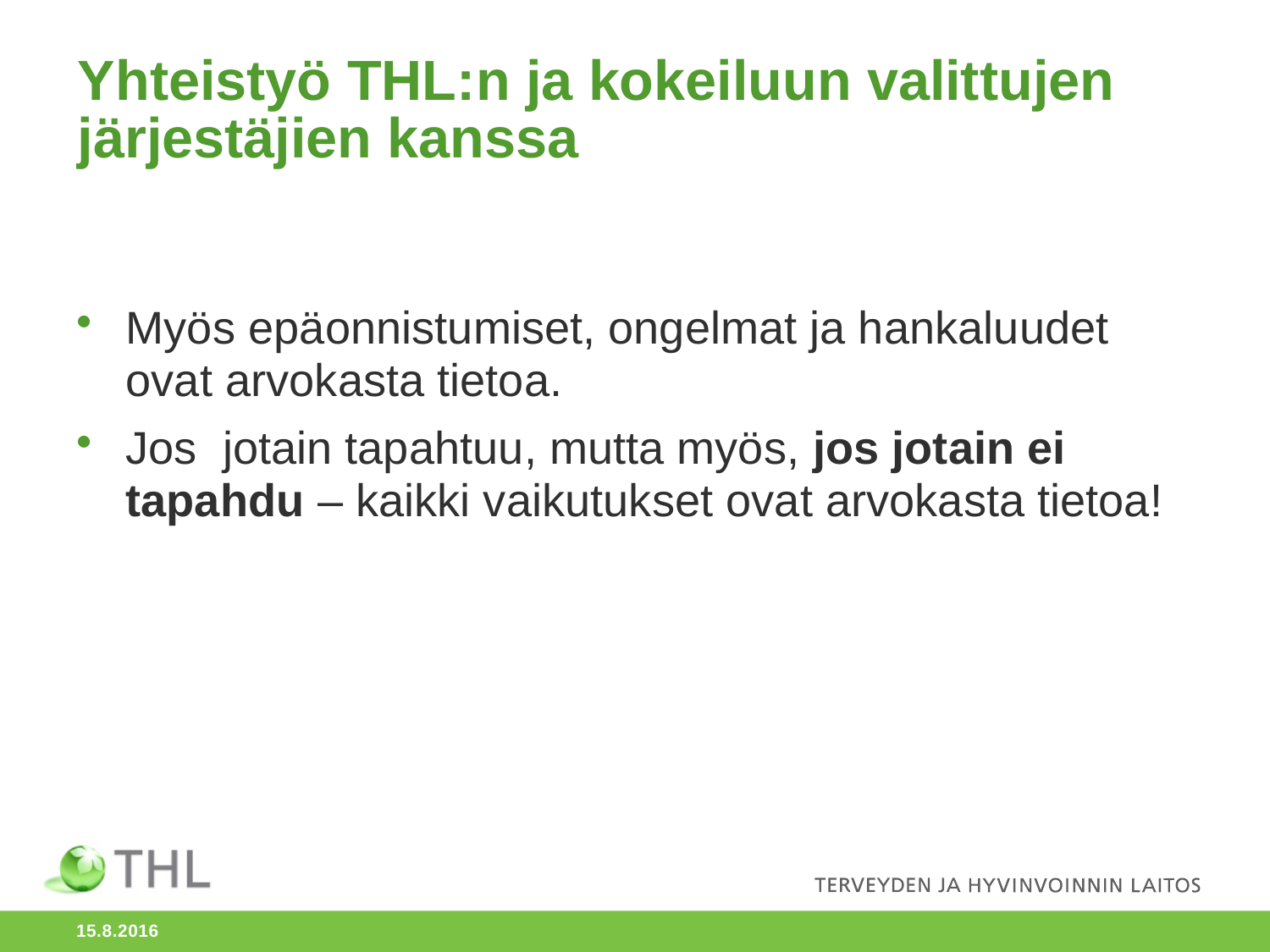

# Yhteistyö THL:n ja kokeiluun valittujen järjestäjien kanssa
Myös epäonnistumiset, ongelmat ja hankaluudet ovat arvokasta tietoa.
Jos  jotain tapahtuu, mutta myös, jos jotain ei tapahdu – kaikki vaikutukset ovat arvokasta tietoa!

15.8.2016